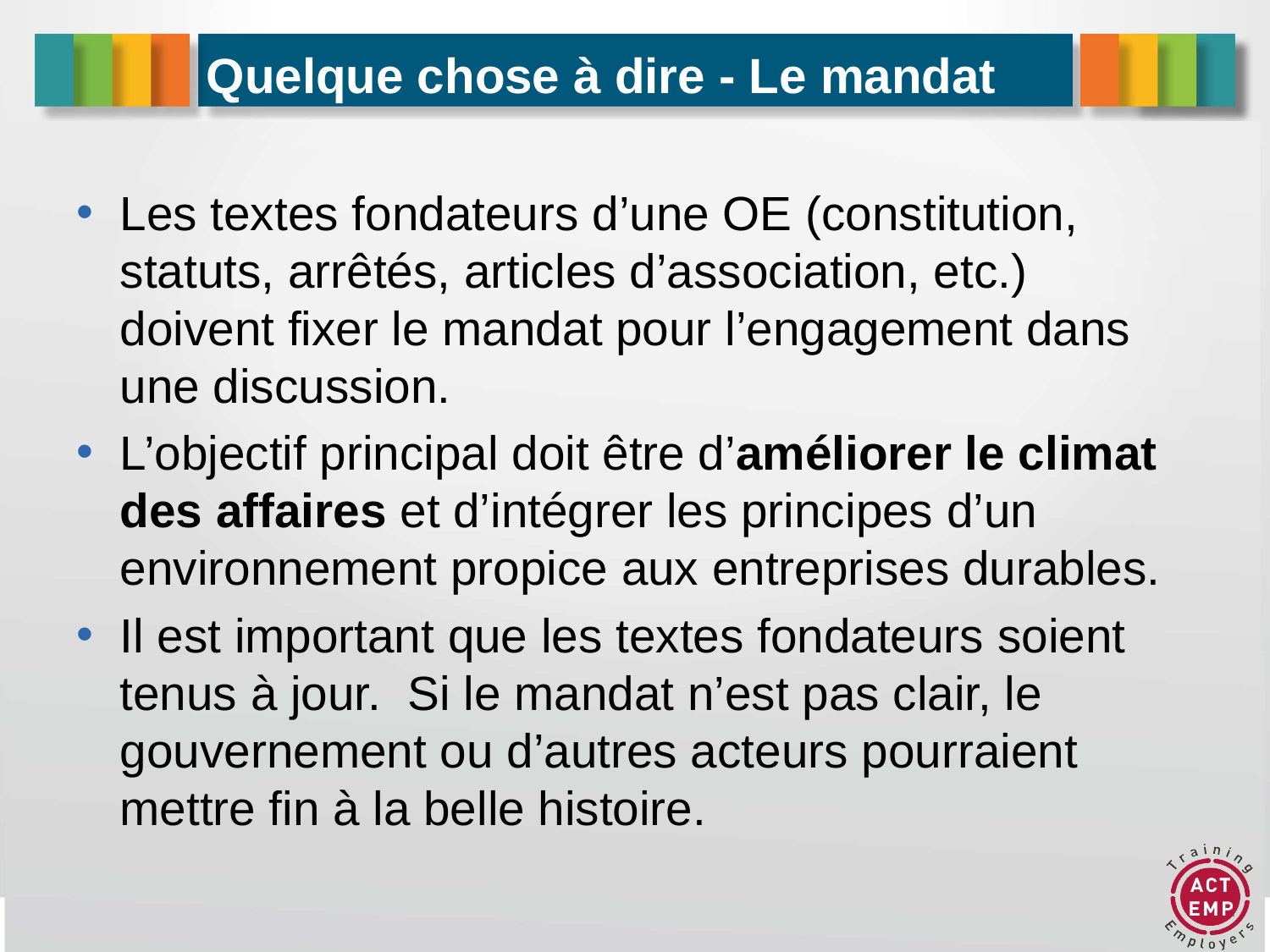

# Quelque chose à dire - Le mandat
Les textes fondateurs d’une OE (constitution, statuts, arrêtés, articles d’association, etc.) doivent fixer le mandat pour l’engagement dans une discussion.
L’objectif principal doit être d’améliorer le climat des affaires et d’intégrer les principes d’un environnement propice aux entreprises durables.
Il est important que les textes fondateurs soient tenus à jour.  Si le mandat n’est pas clair, le gouvernement ou d’autres acteurs pourraient mettre fin à la belle histoire.